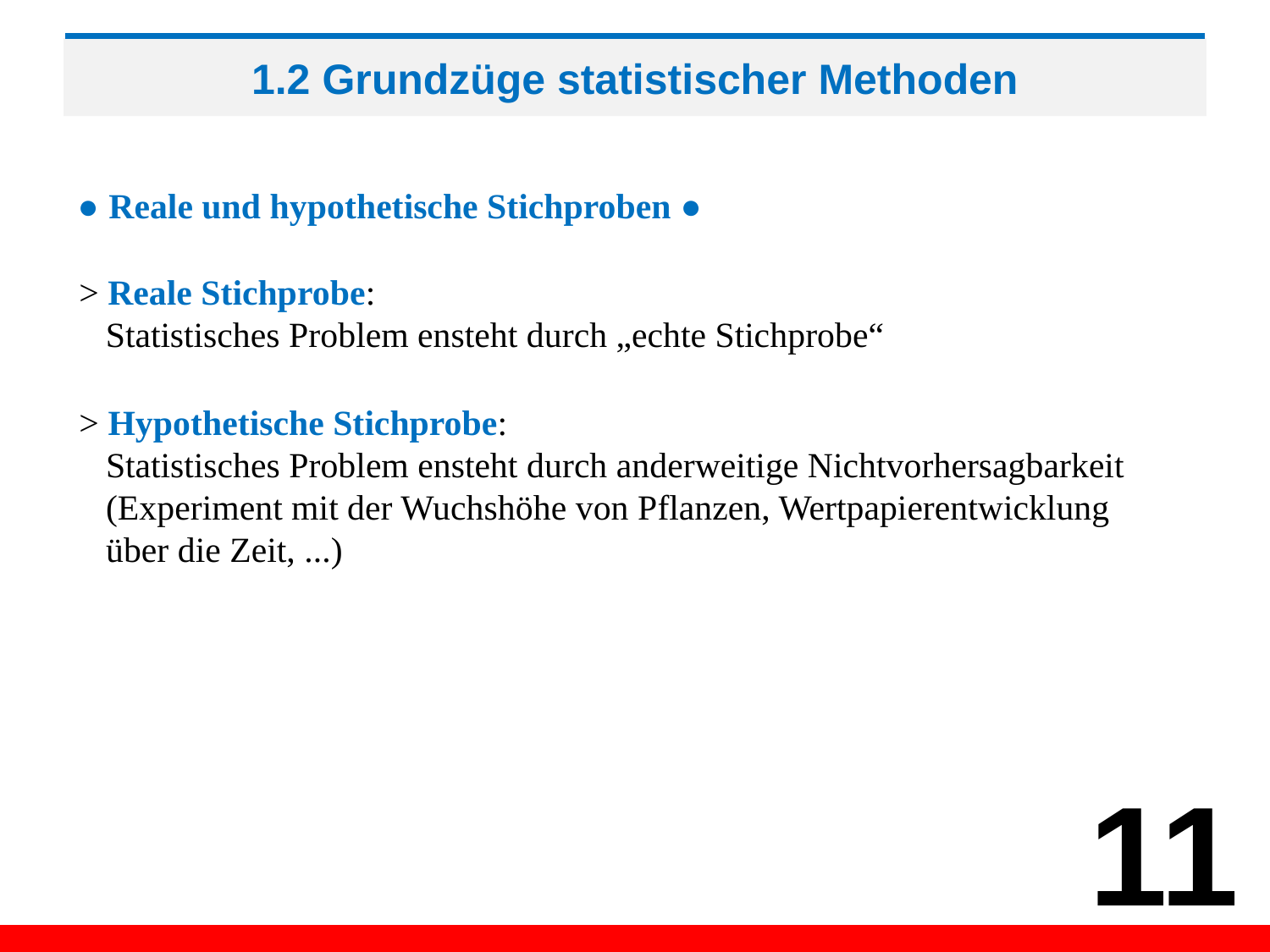

# 1.2 Grundzüge statistischer Methoden
● Reale und hypothetische Stichproben ●
> Reale Stichprobe:
   Statistisches Problem ensteht durch „echte Stichprobe“
> Hypothetische Stichprobe:
   Statistisches Problem ensteht durch anderweitige Nichtvorhersagbarkeit
   (Experiment mit der Wuchshöhe von Pflanzen, Wertpapierentwicklung
   über die Zeit, ...)
11